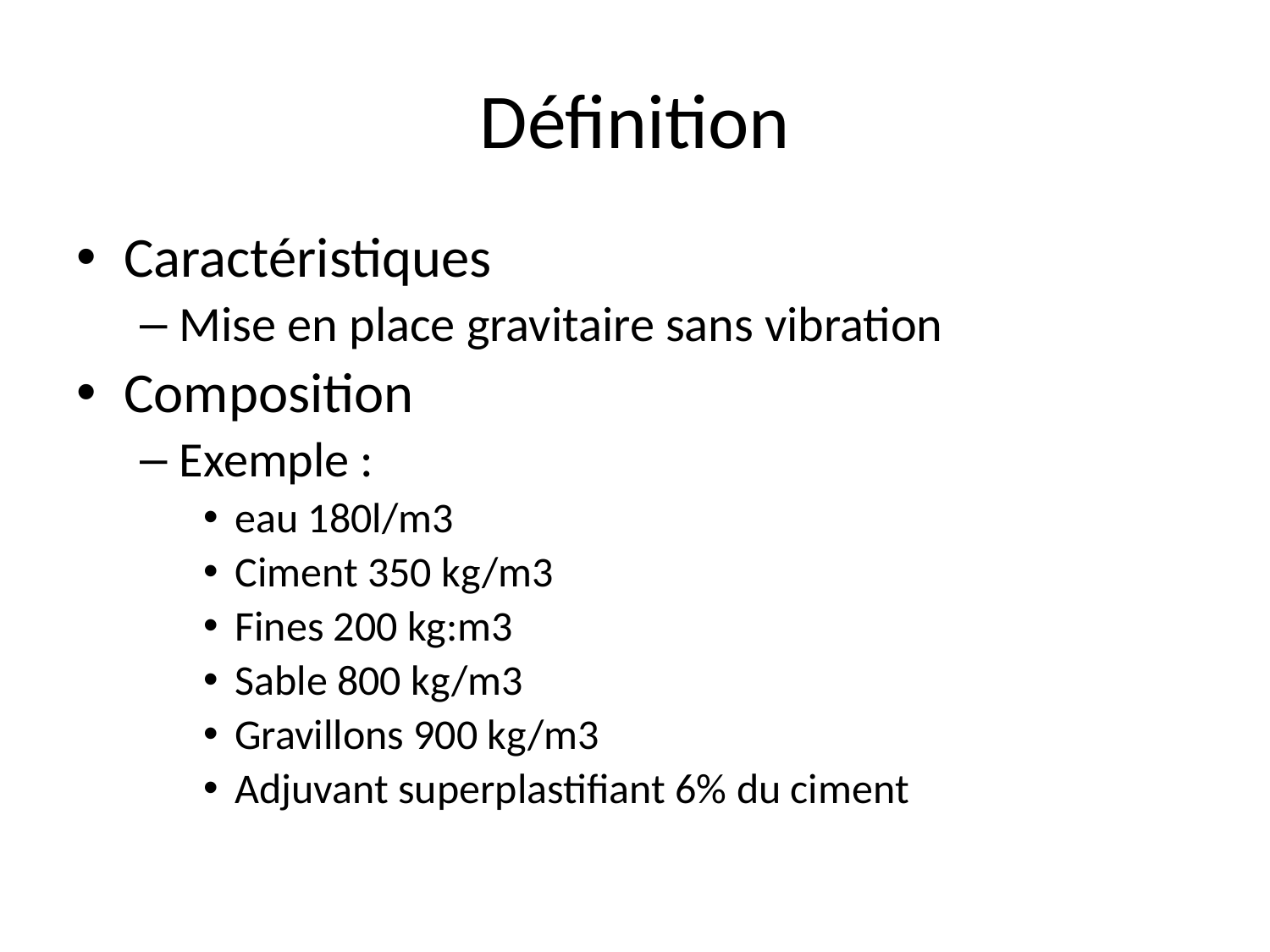

# Définition
Caractéristiques
Mise en place gravitaire sans vibration
Composition
Exemple :
eau 180l/m3
Ciment 350 kg/m3
Fines 200 kg:m3
Sable 800 kg/m3
Gravillons 900 kg/m3
Adjuvant superplastifiant 6% du ciment